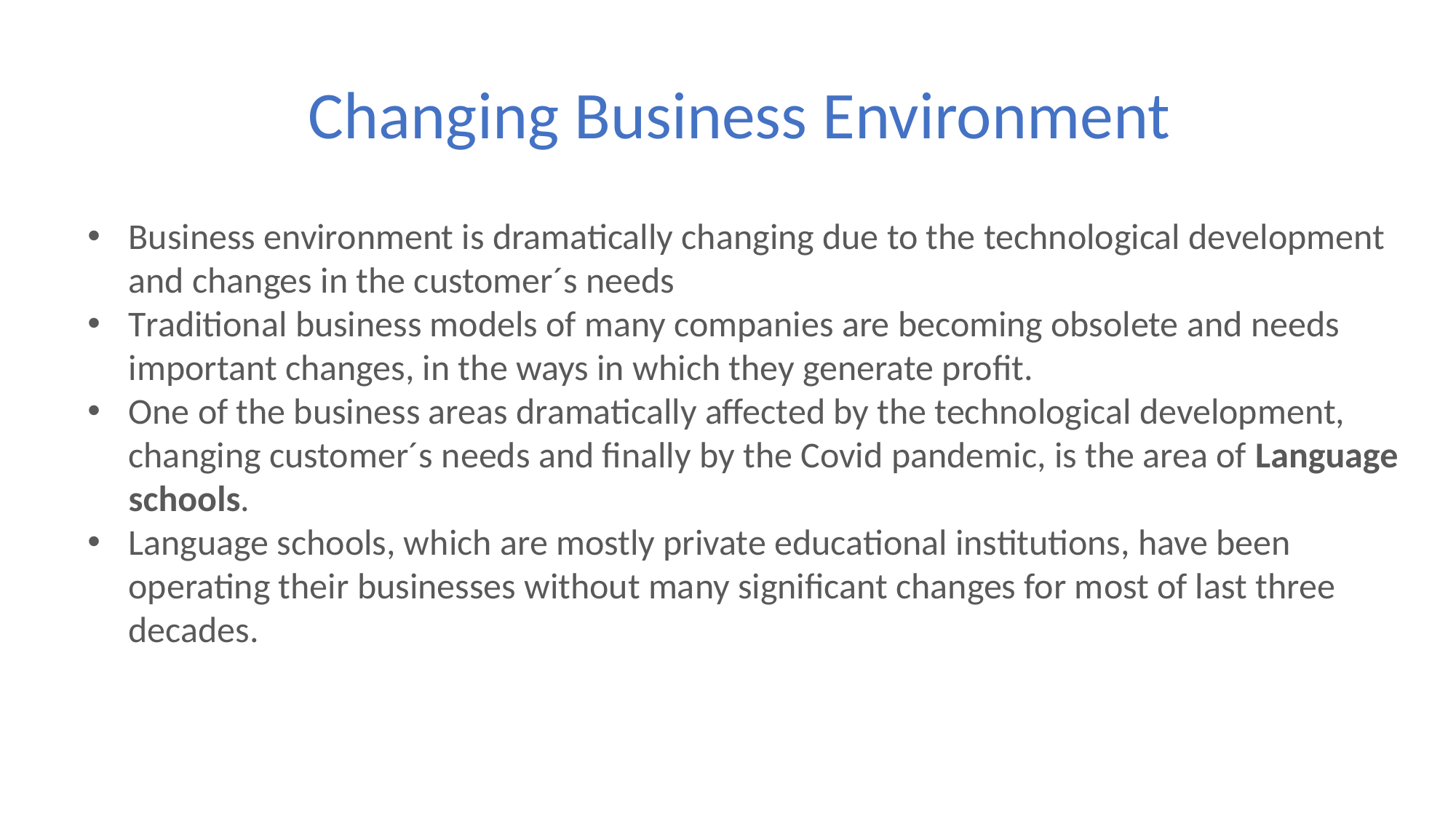

Changing Business Environment

Business environment is dramatically changing due to the technological development and changes in the customer´s needs
Traditional business models of many companies are becoming obsolete and needs important changes, in the ways in which they generate profit.
One of the business areas dramatically affected by the technological development, changing customer´s needs and finally by the Covid pandemic, is the area of Language schools.
Language schools, which are mostly private educational institutions, have been operating their businesses without many significant changes for most of last three decades.